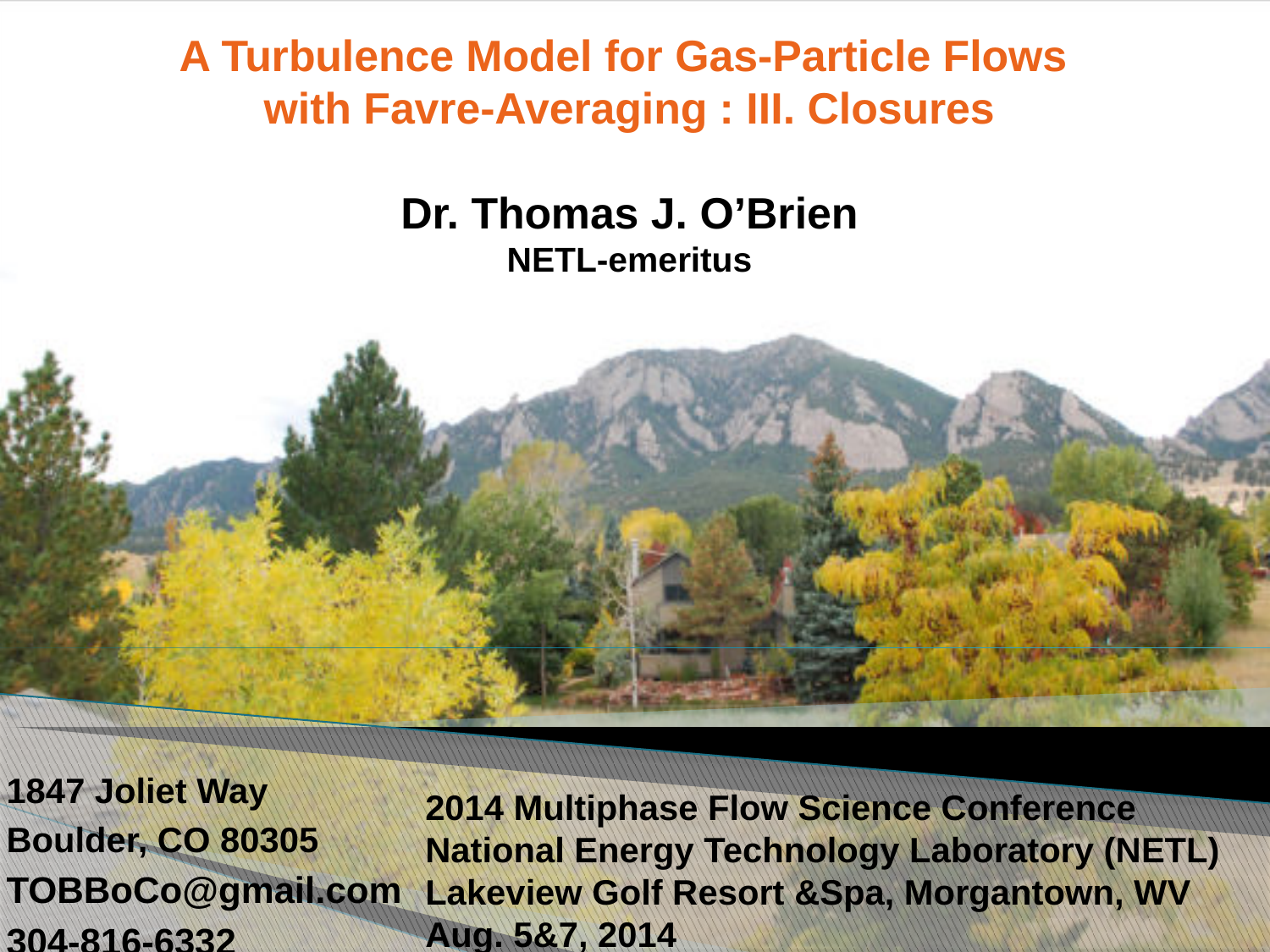

# A Turbulence Model for Gas-Particle Flows with Favre-Averaging : III. Closures Dr. Thomas J. O’Brien NETL-emeritus
1847 Joliet Way
Boulder, CO 80305
TOBBoCo@gmail.com
304-816-6332

2014 Multiphase Flow Science Conference
National Energy Technology Laboratory (NETL)
Lakeview Golf Resort &Spa, Morgantown, WV
Aug. 5&7, 2014